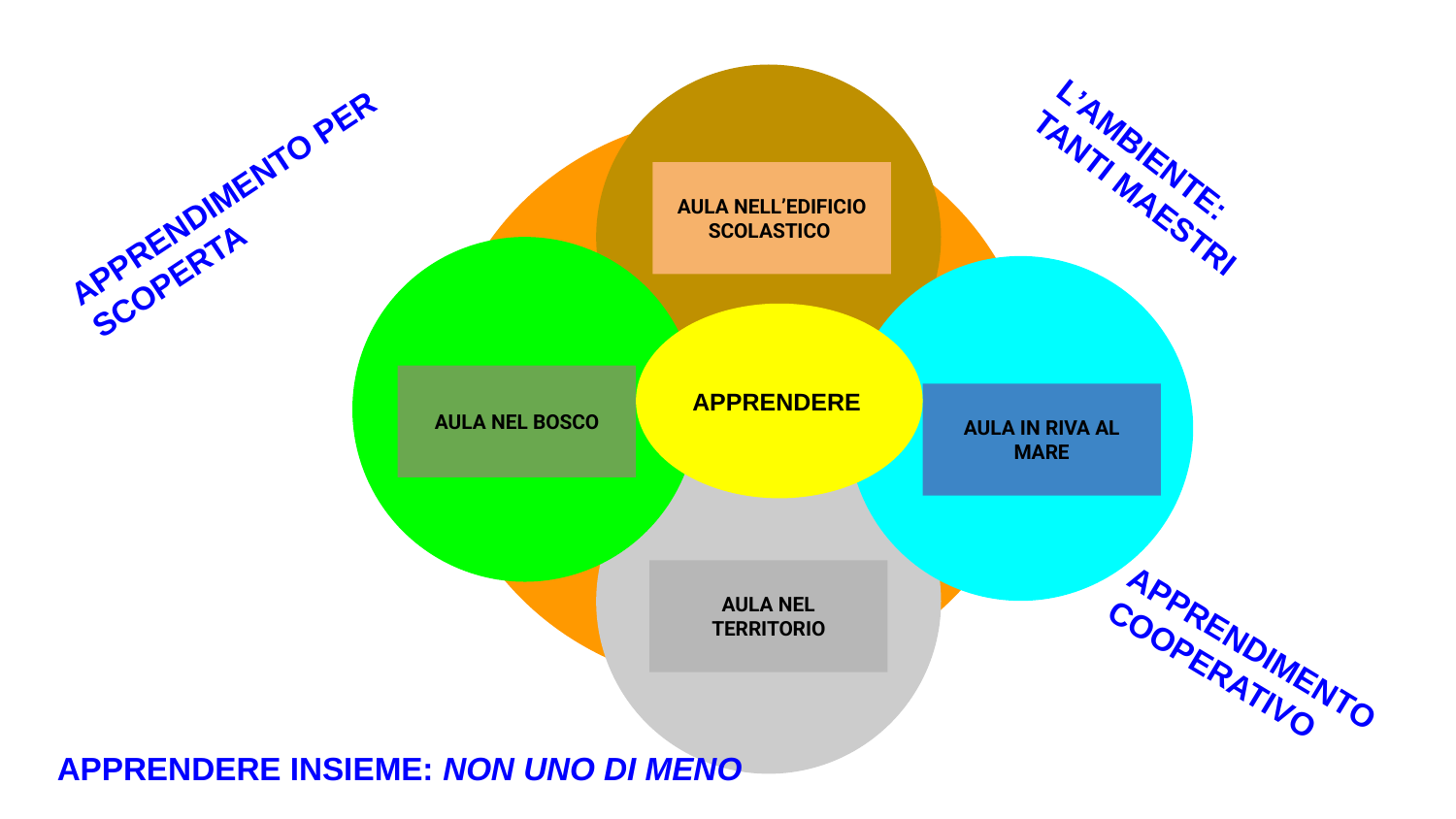

AULA NELL’EDIFICIO SCOLASTICO

APPRENDIMENTO PER SCOPERTA
L’AMBIENTE:
TANTI MAESTRI

AULA NEL BOSCO

AULA IN RIVA AL MARE
APPRENDERE

AULA NEL TERRITORIO
APPRENDIMENTO
COOPERATIVO
APPRENDERE INSIEME: NON UNO DI MENO